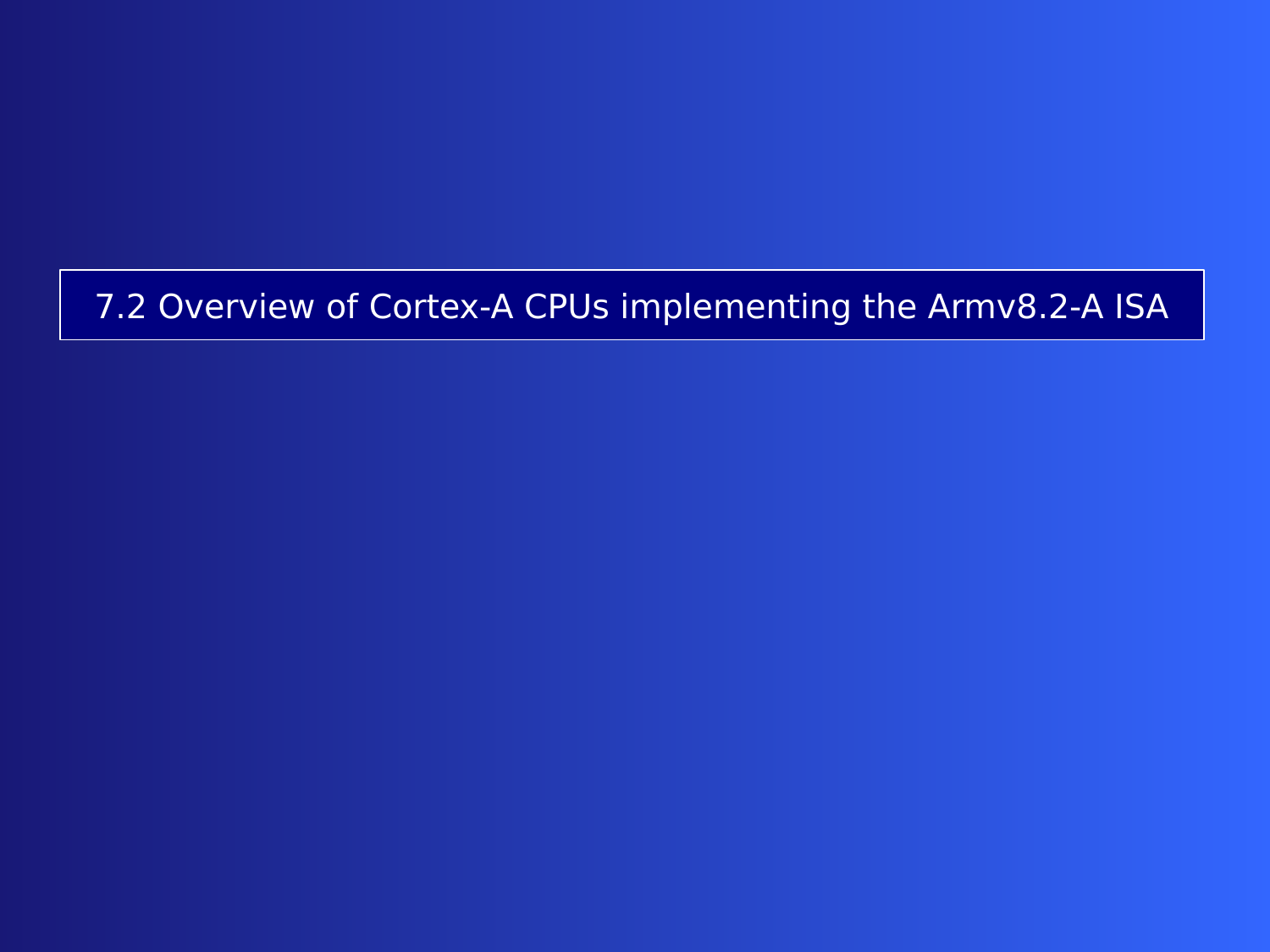

7.2 Overview of Cortex-A CPUs implementing the Armv8.2-A ISA